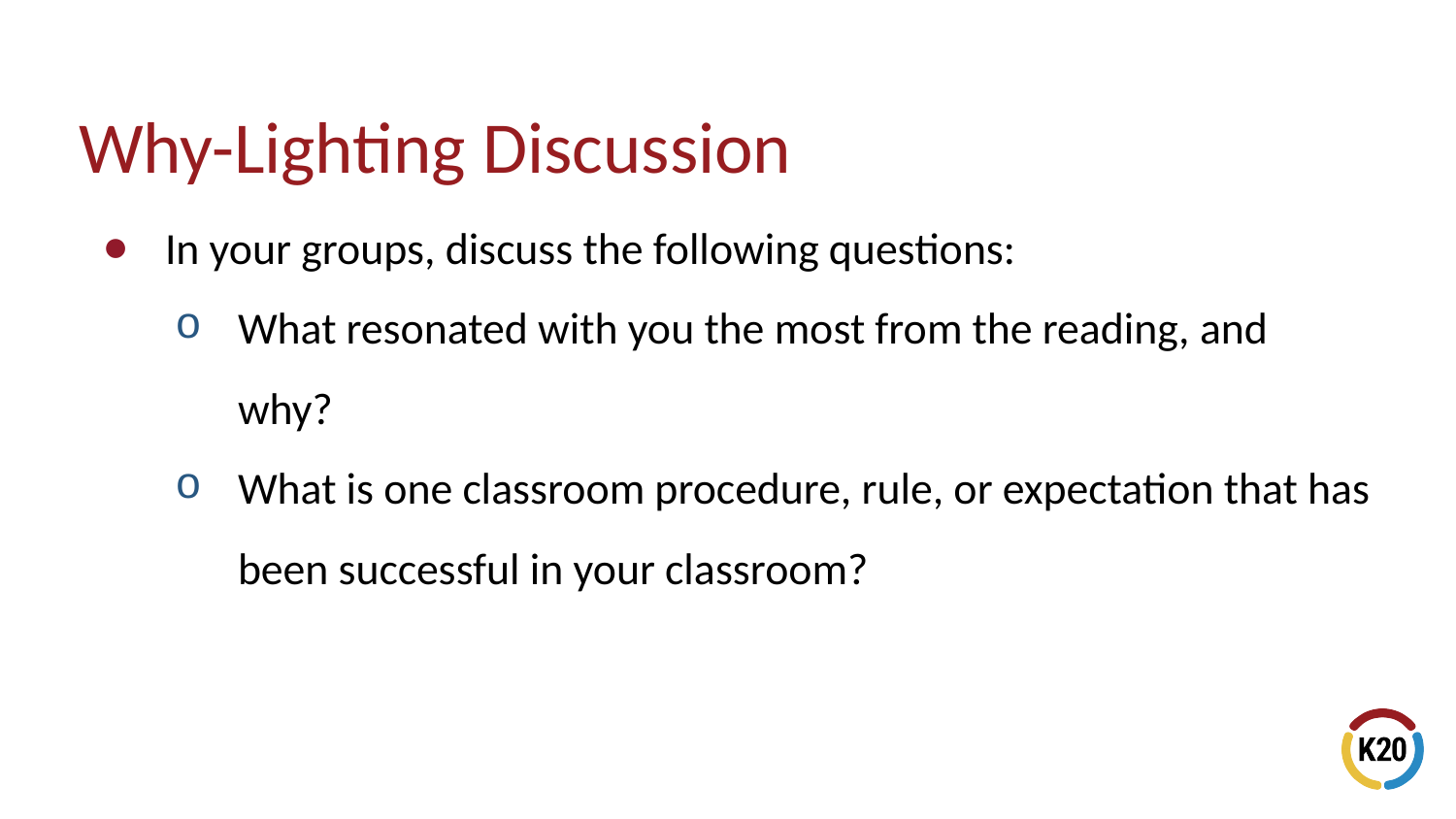

# Why-Lighting Discussion
In your groups, discuss the following questions:
What resonated with you the most from the reading, and why?
What is one classroom procedure, rule, or expectation that has been successful in your classroom?